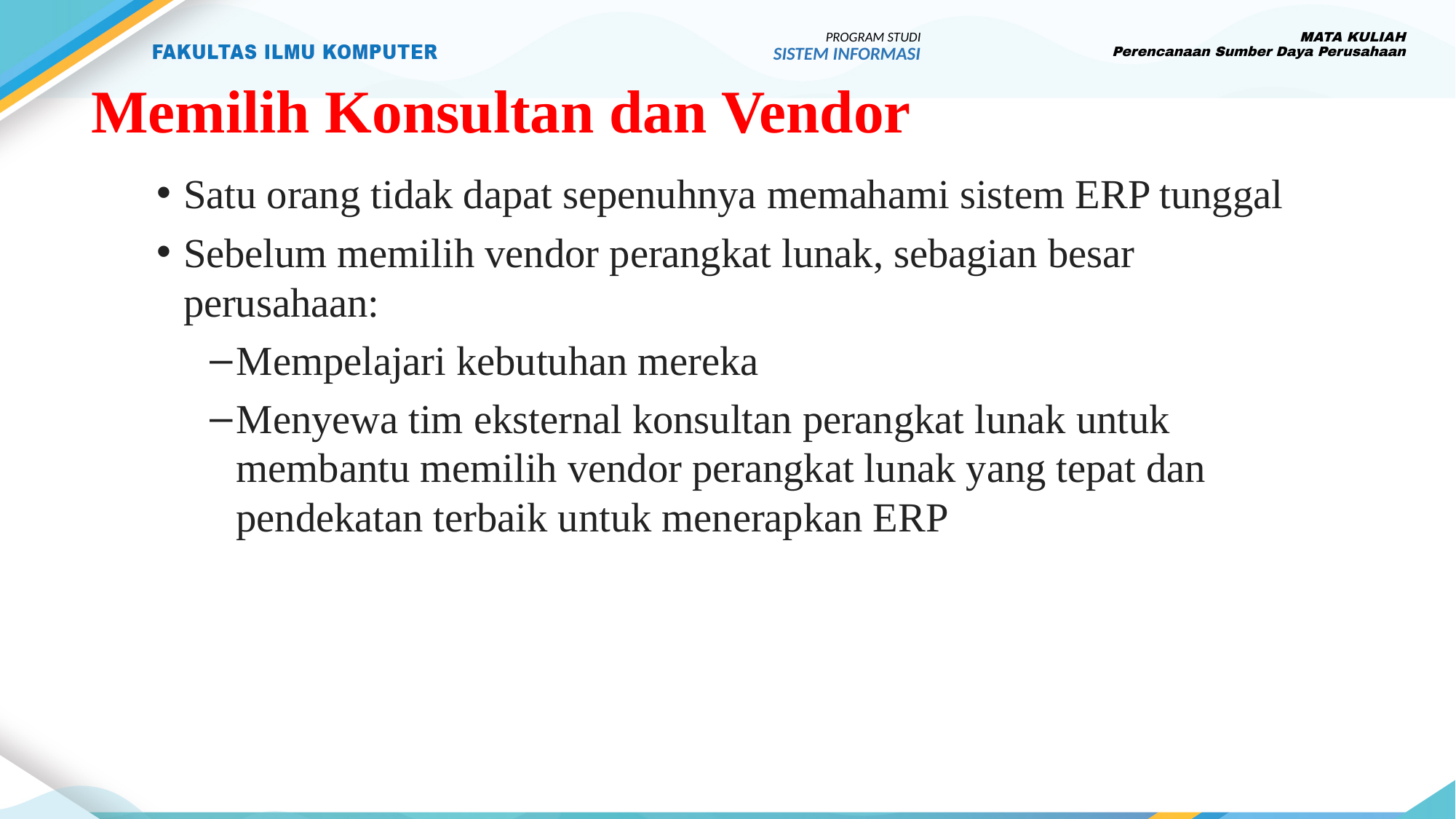

PROGRAM STUDI
SISTEM INFORMASI
MATA KULIAH
Perencanaan Sumber Daya Perusahaan
# Memilih Konsultan dan Vendor
Satu orang tidak dapat sepenuhnya memahami sistem ERP tunggal
Sebelum memilih vendor perangkat lunak, sebagian besar perusahaan:
Mempelajari kebutuhan mereka
Menyewa tim eksternal konsultan perangkat lunak untuk membantu memilih vendor perangkat lunak yang tepat dan pendekatan terbaik untuk menerapkan ERP